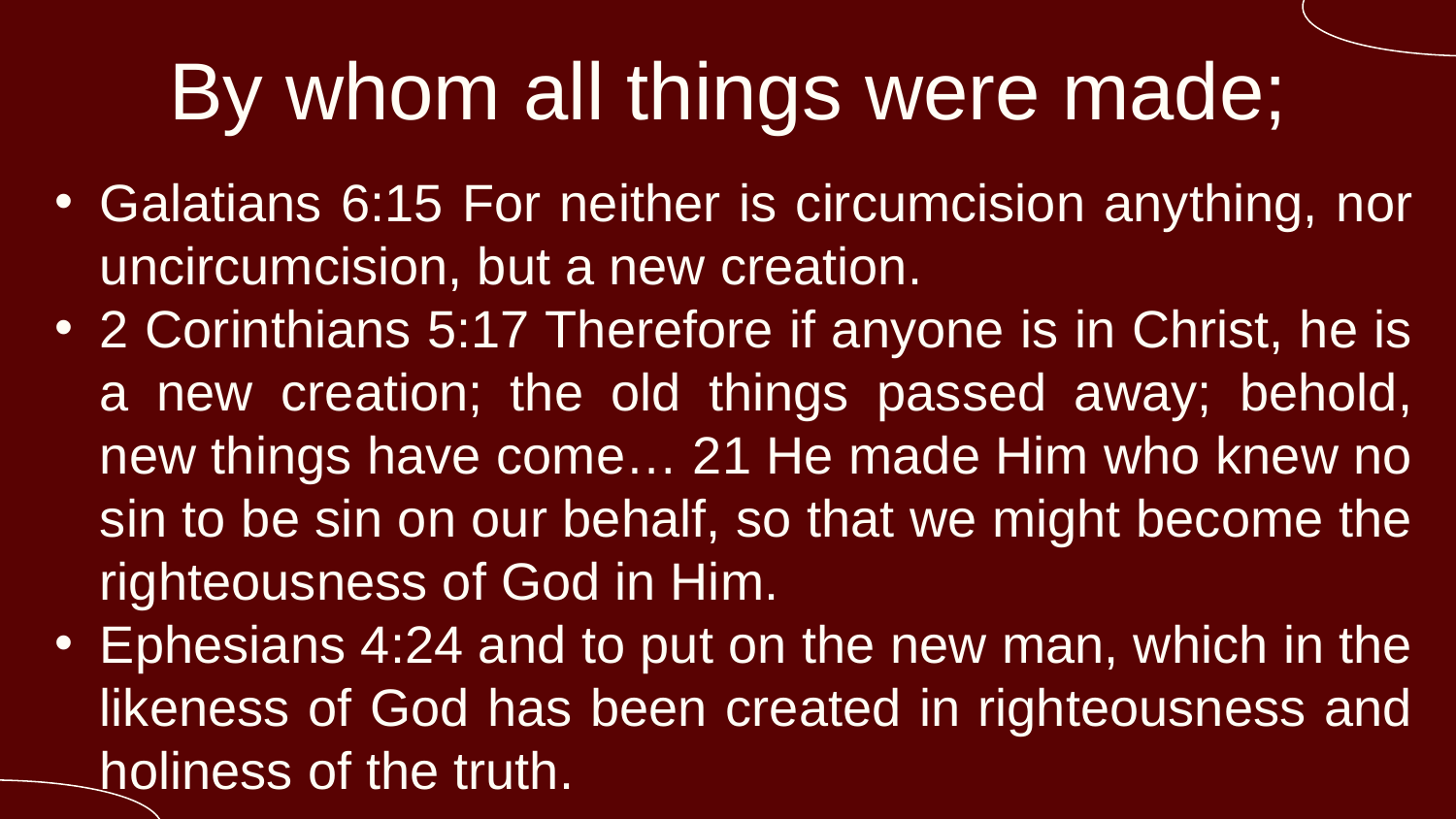

# By whom all things were made;
Galatians 6:15 For neither is circumcision anything, nor uncircumcision, but a new creation.
2 Corinthians 5:17 Therefore if anyone is in Christ, he is a new creation; the old things passed away; behold, new things have come… 21 He made Him who knew no sin to be sin on our behalf, so that we might become the righteousness of God in Him.
Ephesians 4:24 and to put on the new man, which in the likeness of God has been created in righteousness and holiness of the truth.